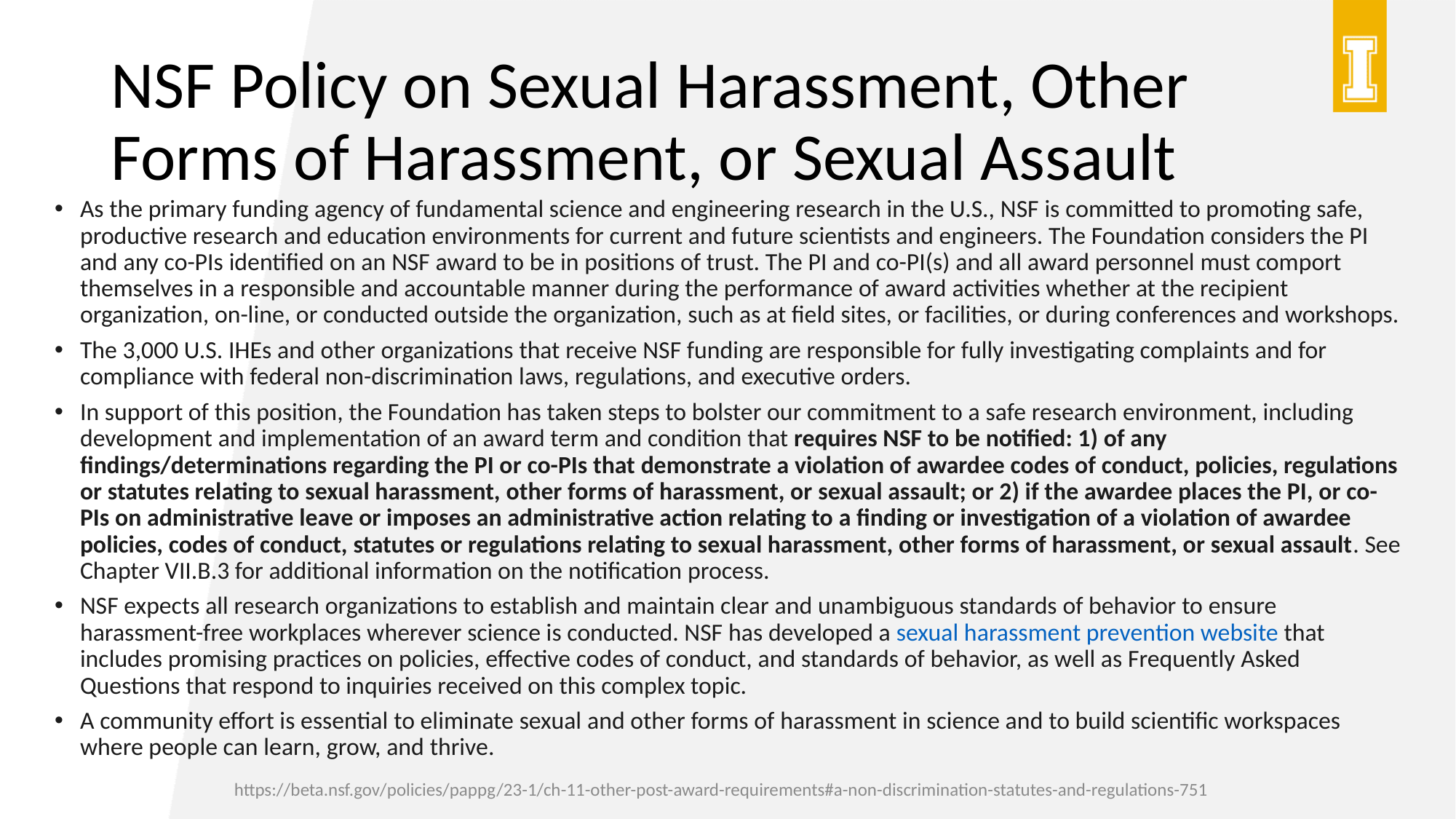

# NSF Policy on Sexual Harassment, Other Forms of Harassment, or Sexual Assault
As the primary funding agency of fundamental science and engineering research in the U.S., NSF is committed to promoting safe, productive research and education environments for current and future scientists and engineers. The Foundation considers the PI and any co-PIs identified on an NSF award to be in positions of trust. The PI and co-PI(s) and all award personnel must comport themselves in a responsible and accountable manner during the performance of award activities whether at the recipient organization, on-line, or conducted outside the organization, such as at field sites, or facilities, or during conferences and workshops.
The 3,000 U.S. IHEs and other organizations that receive NSF funding are responsible for fully investigating complaints and for compliance with federal non-discrimination laws, regulations, and executive orders.
In support of this position, the Foundation has taken steps to bolster our commitment to a safe research environment, including development and implementation of an award term and condition that requires NSF to be notified: 1) of any findings/determinations regarding the PI or co-PIs that demonstrate a violation of awardee codes of conduct, policies, regulations or statutes relating to sexual harassment, other forms of harassment, or sexual assault; or 2) if the awardee places the PI, or co-PIs on administrative leave or imposes an administrative action relating to a finding or investigation of a violation of awardee policies, codes of conduct, statutes or regulations relating to sexual harassment, other forms of harassment, or sexual assault. See Chapter VII.B.3 for additional information on the notification process.
NSF expects all research organizations to establish and maintain clear and unambiguous standards of behavior to ensure harassment-free workplaces wherever science is conducted. NSF has developed a sexual harassment prevention website that includes promising practices on policies, effective codes of conduct, and standards of behavior, as well as Frequently Asked Questions that respond to inquiries received on this complex topic.
A community effort is essential to eliminate sexual and other forms of harassment in science and to build scientific workspaces where people can learn, grow, and thrive.

https://beta.nsf.gov/policies/pappg/23-1/ch-11-other-post-award-requirements#a-non-discrimination-statutes-and-regulations-751